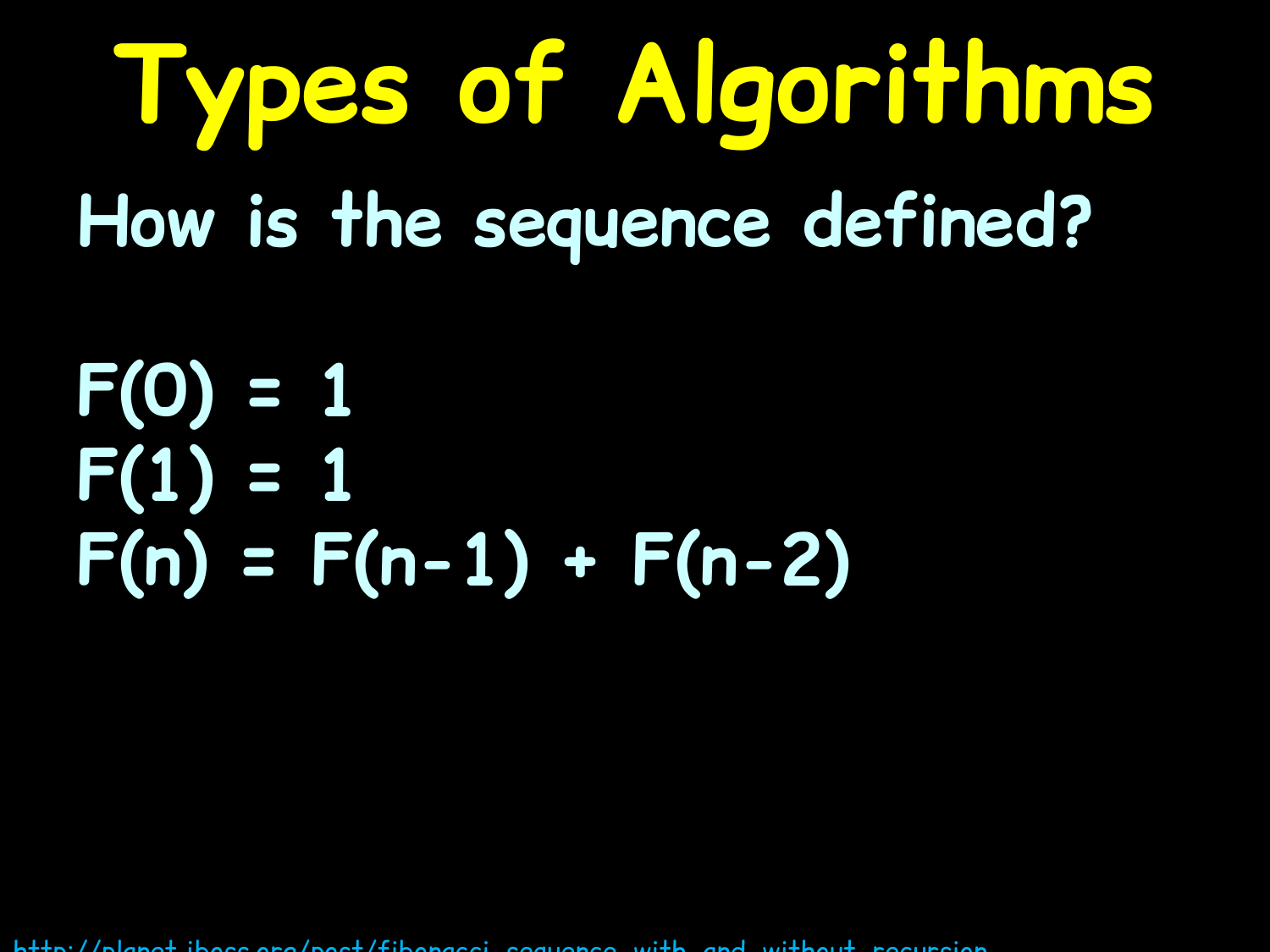

# Types of Algorithms
How is the sequence defined?
F(0) = 1
F(1) = 1
F(n) = F(n-1) + F(n-2)
http://planet.jboss.org/post/fibonacci_sequence_with_and_without_recursion